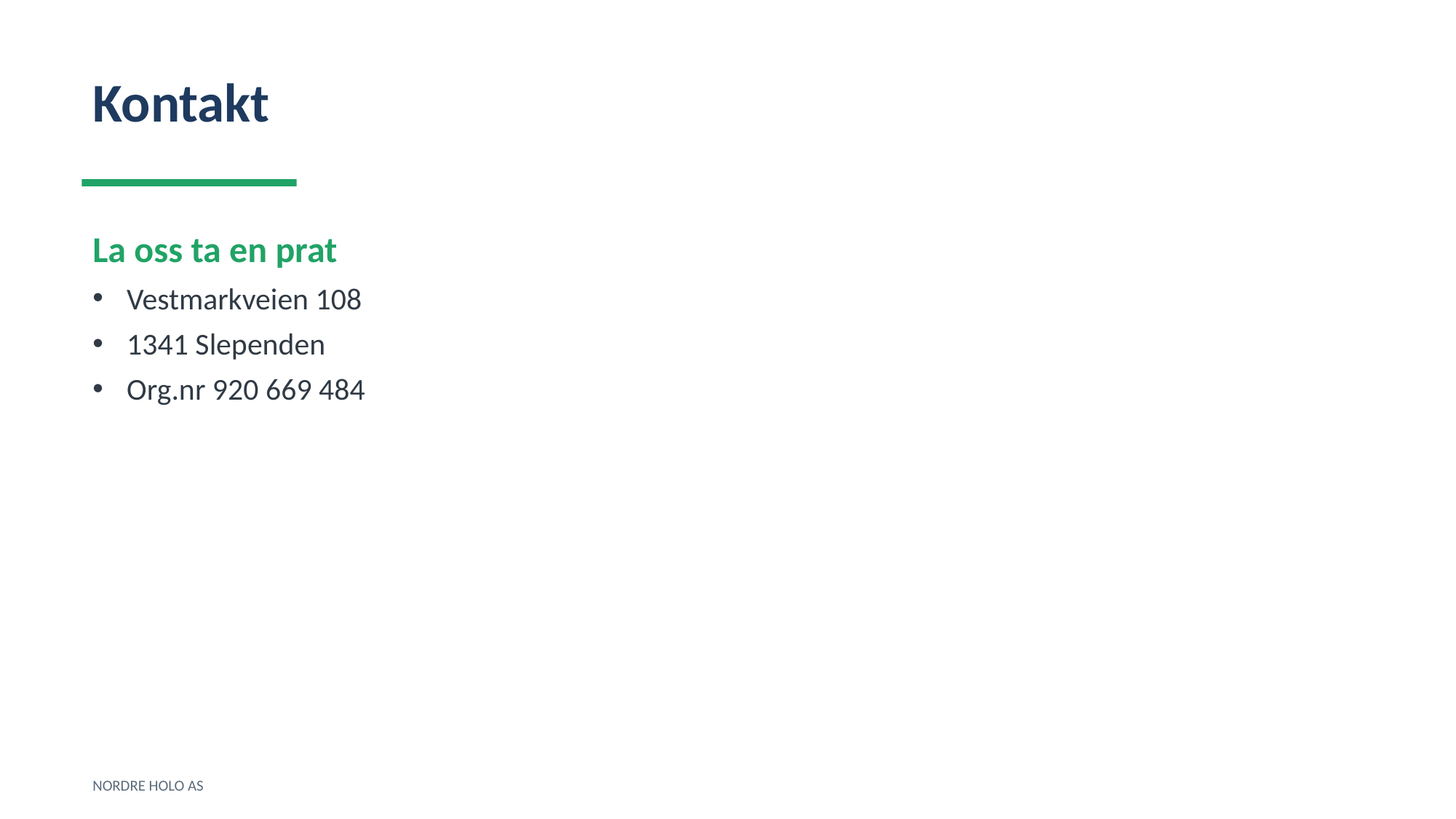

Kontakt

La oss ta en prat
Vestmarkveien 108
1341 Slependen
Org.nr 920 669 484
NORDRE HOLO AS